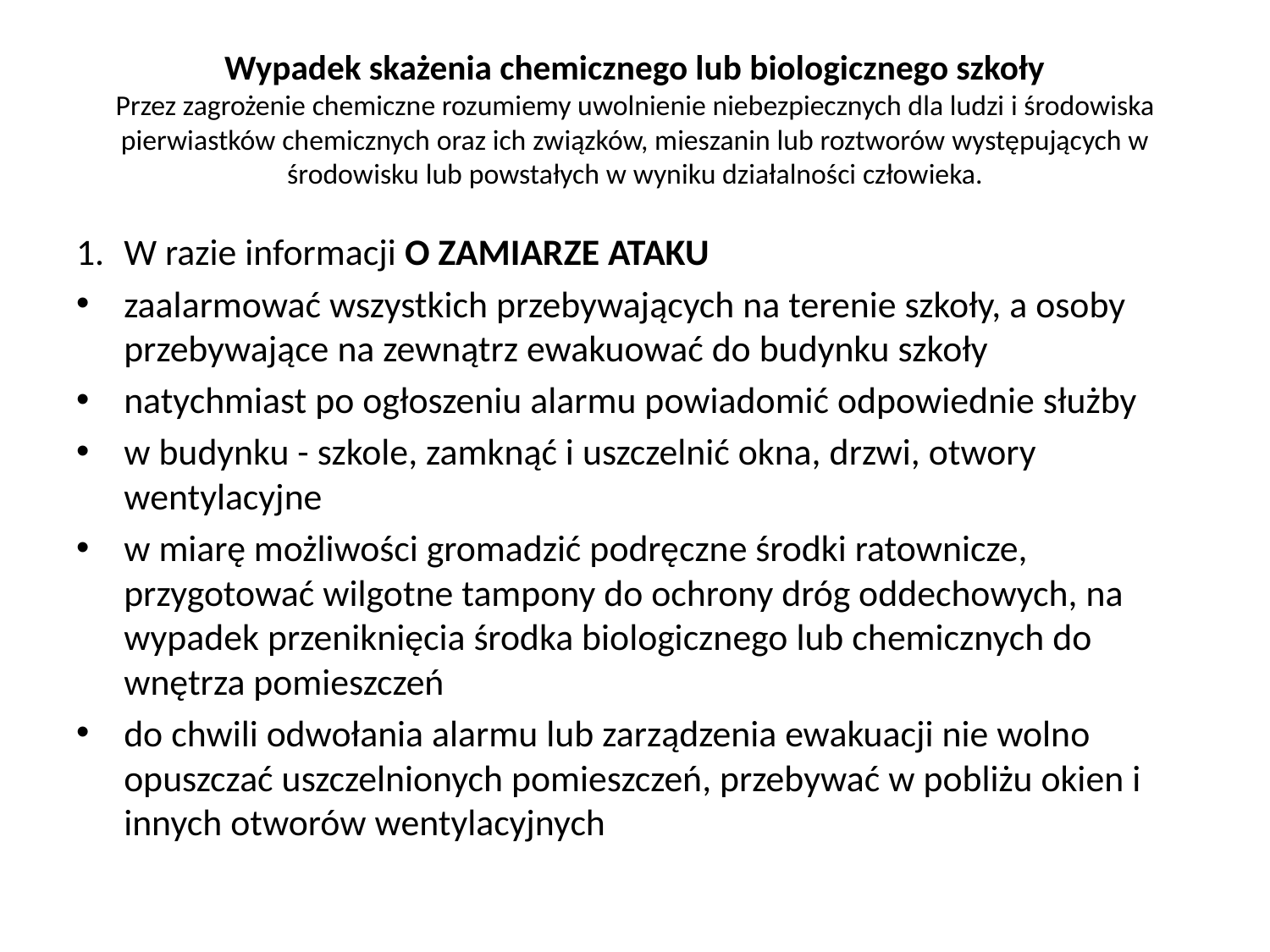

# Wypadek skażenia chemicznego lub biologicznego szkoły Przez zagrożenie chemiczne rozumiemy uwolnienie niebezpiecznych dla ludzi i środowiska pierwiastków chemicznych oraz ich związków, mieszanin lub roztworów występujących w środowisku lub powstałych w wyniku działalności człowieka.
W razie informacji O ZAMIARZE ATAKU
zaalarmować wszystkich przebywających na terenie szkoły, a osoby przebywające na zewnątrz ewakuować do budynku szkoły
natychmiast po ogłoszeniu alarmu powiadomić odpowiednie służby
w budynku - szkole, zamknąć i uszczelnić okna, drzwi, otwory wentylacyjne
w miarę możliwości gromadzić podręczne środki ratownicze, przygotować wilgotne tampony do ochrony dróg oddechowych, na wypadek przeniknięcia środka biologicznego lub chemicznych do wnętrza pomieszczeń
do chwili odwołania alarmu lub zarządzenia ewakuacji nie wolno opuszczać uszczelnionych pomieszczeń, przebywać w pobliżu okien i innych otworów wentylacyjnych